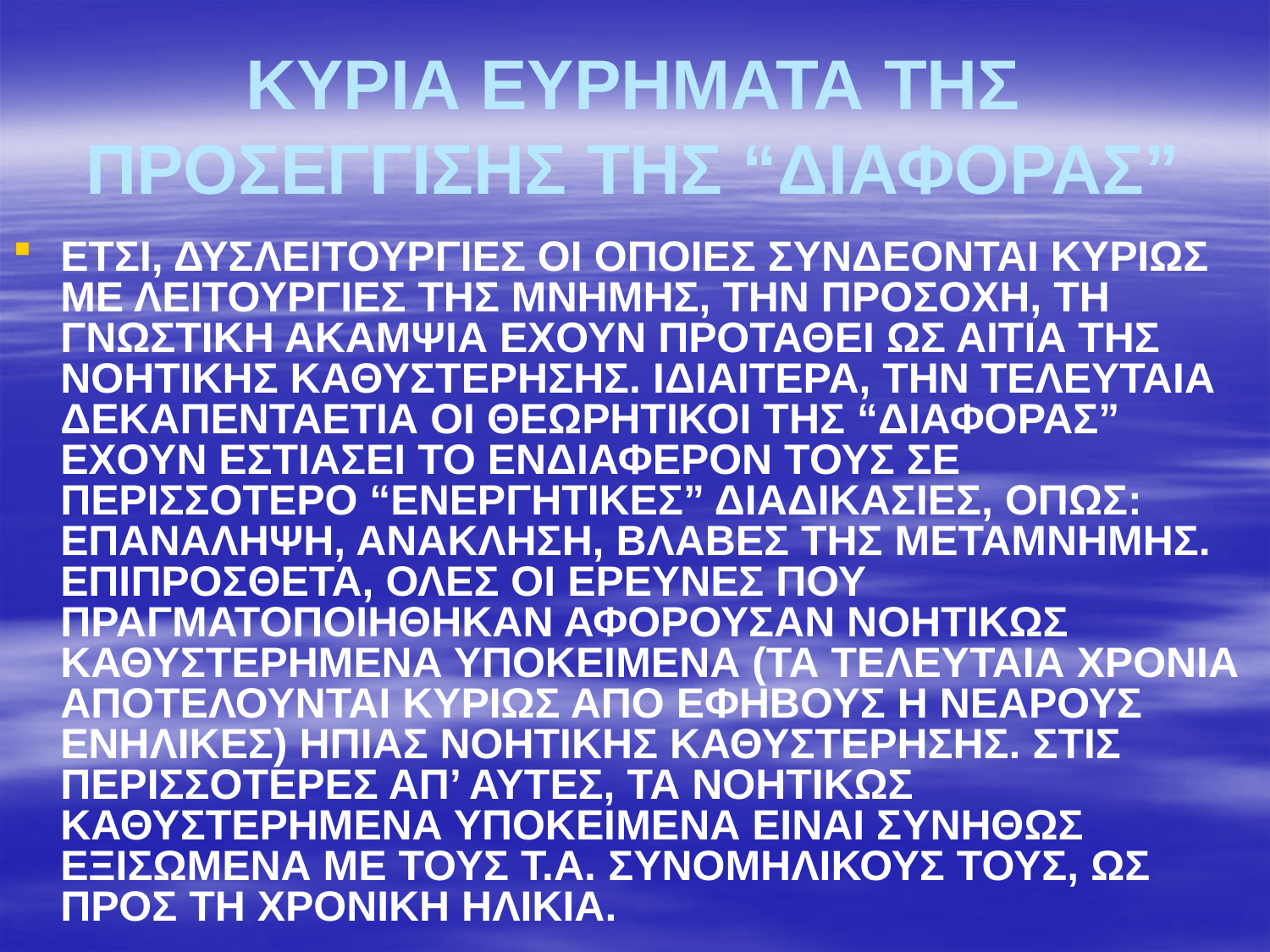

# ΚΥΡΙΑ ΕΥΡΗΜΑΤΑ ΤΗΣ ΠΡΟΣΕΓΓΙΣΗΣ ΤΗΣ “ΔΙΑΦΟΡΑΣ”
ΕΤΣΙ, ΔΥΣΛΕΙΤΟΥΡΓΙΕΣ ΟΙ ΟΠΟΙΕΣ ΣΥΝΔΕΟΝΤΑΙ ΚΥΡΙΩΣ ΜΕ ΛΕΙΤΟΥΡΓΙΕΣ ΤΗΣ ΜΝΗΜΗΣ, ΤΗΝ ΠΡΟΣΟΧΗ, ΤΗ ΓΝΩΣΤΙΚΗ ΑΚΑΜΨΙΑ ΕΧΟΥΝ ΠΡΟΤΑΘΕΙ ΩΣ ΑΙΤΙΑ ΤΗΣ ΝΟΗΤΙΚΗΣ ΚΑΘΥΣΤΕΡΗΣΗΣ. ΙΔΙΑΙΤΕΡΑ, ΤΗΝ ΤΕΛΕΥΤΑΙΑ ΔΕΚΑΠΕΝΤΑΕΤΙΑ ΟΙ ΘΕΩΡΗΤΙΚΟΙ ΤΗΣ “ΔΙΑΦΟΡΑΣ” ΕΧΟΥΝ ΕΣΤΙΑΣΕΙ ΤΟ ΕΝΔΙΑΦΕΡΟΝ ΤΟΥΣ ΣΕ ΠΕΡΙΣΣΟΤΕΡΟ “ΕΝΕΡΓΗΤΙΚΕΣ” ΔΙΑΔΙΚΑΣΙΕΣ, ΟΠΩΣ: ΕΠΑΝΑΛΗΨΗ, ΑΝΑΚΛΗΣΗ, ΒΛΑΒΕΣ ΤΗΣ ΜΕΤΑΜΝΗΜΗΣ. ΕΠΙΠΡΟΣΘΕΤΑ, ΟΛΕΣ ΟΙ ΕΡΕΥΝΕΣ ΠΟΥ ΠΡΑΓΜΑΤΟΠΟΙΗΘΗΚΑΝ ΑΦΟΡΟΥΣΑΝ ΝΟΗΤΙΚΩΣ ΚΑΘΥΣΤΕΡΗΜΕΝΑ ΥΠΟΚΕΙΜΕΝΑ (ΤΑ ΤΕΛΕΥΤΑΙΑ ΧΡΟΝΙΑ ΑΠΟΤΕΛΟΥΝΤΑΙ ΚΥΡΙΩΣ ΑΠΟ ΕΦΗΒΟΥΣ Η ΝΕΑΡΟΥΣ ΕΝΗΛΙΚΕΣ) ΗΠΙΑΣ ΝΟΗΤΙΚΗΣ ΚΑΘΥΣΤΕΡΗΣΗΣ. ΣΤΙΣ ΠΕΡΙΣΣΟΤΕΡΕΣ ΑΠ’ ΑΥΤΕΣ, ΤΑ ΝΟΗΤΙΚΩΣ ΚΑΘΥΣΤΕΡΗΜΕΝΑ ΥΠΟΚΕΙΜΕΝΑ ΕΙΝΑΙ ΣΥΝΗΘΩΣ ΕΞΙΣΩΜΕΝΑ ΜΕ ΤΟΥΣ T.A. ΣΥΝΟΜΗΛΙΚΟΥΣ ΤΟΥΣ, ΩΣ ΠΡΟΣ ΤΗ ΧΡΟΝΙΚΗ ΗΛΙΚΙΑ.